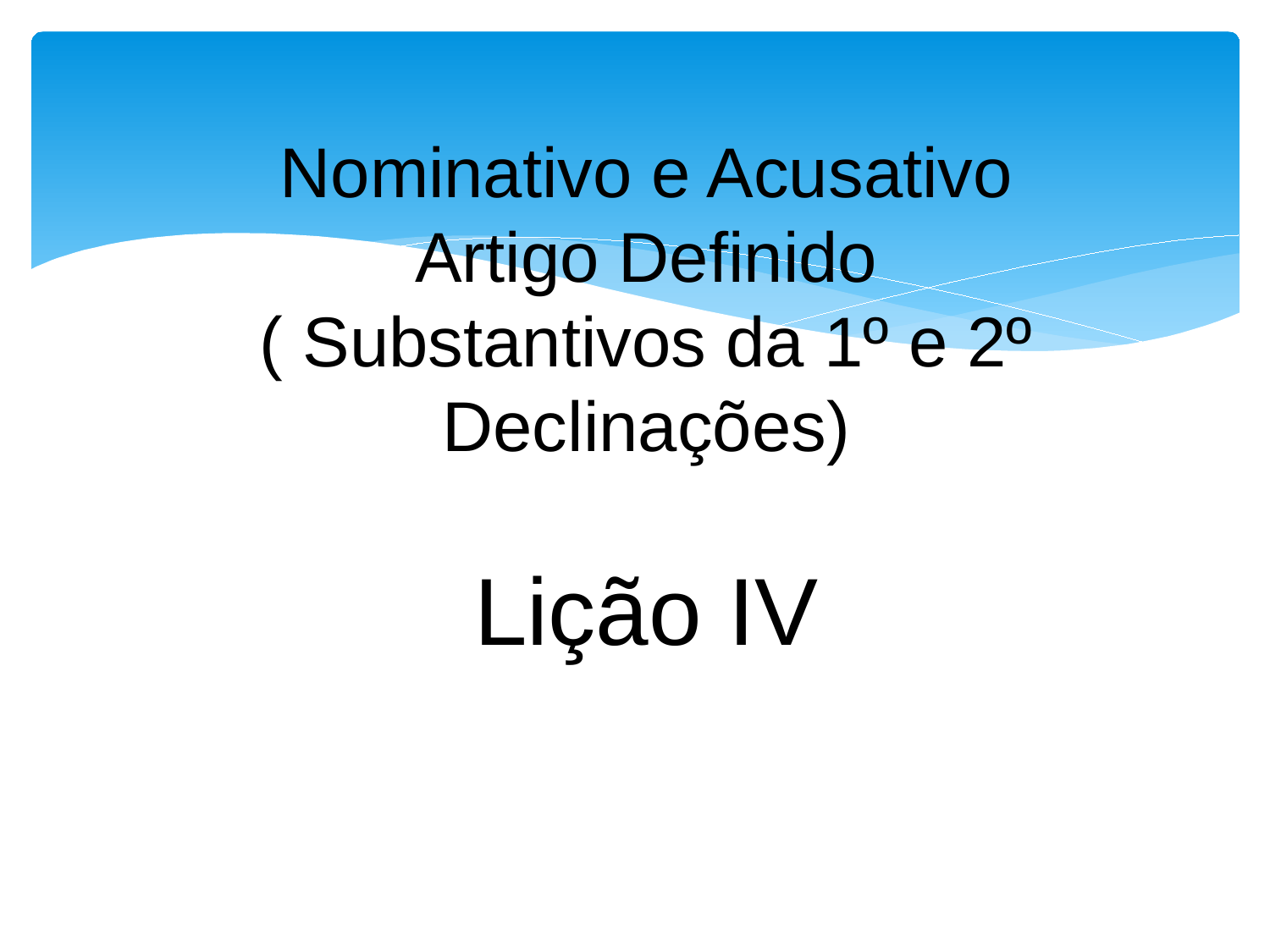

# Nominativo e Acusativo Artigo Definido ( Substantivos da 1º e 2º Declinações) Lição IV